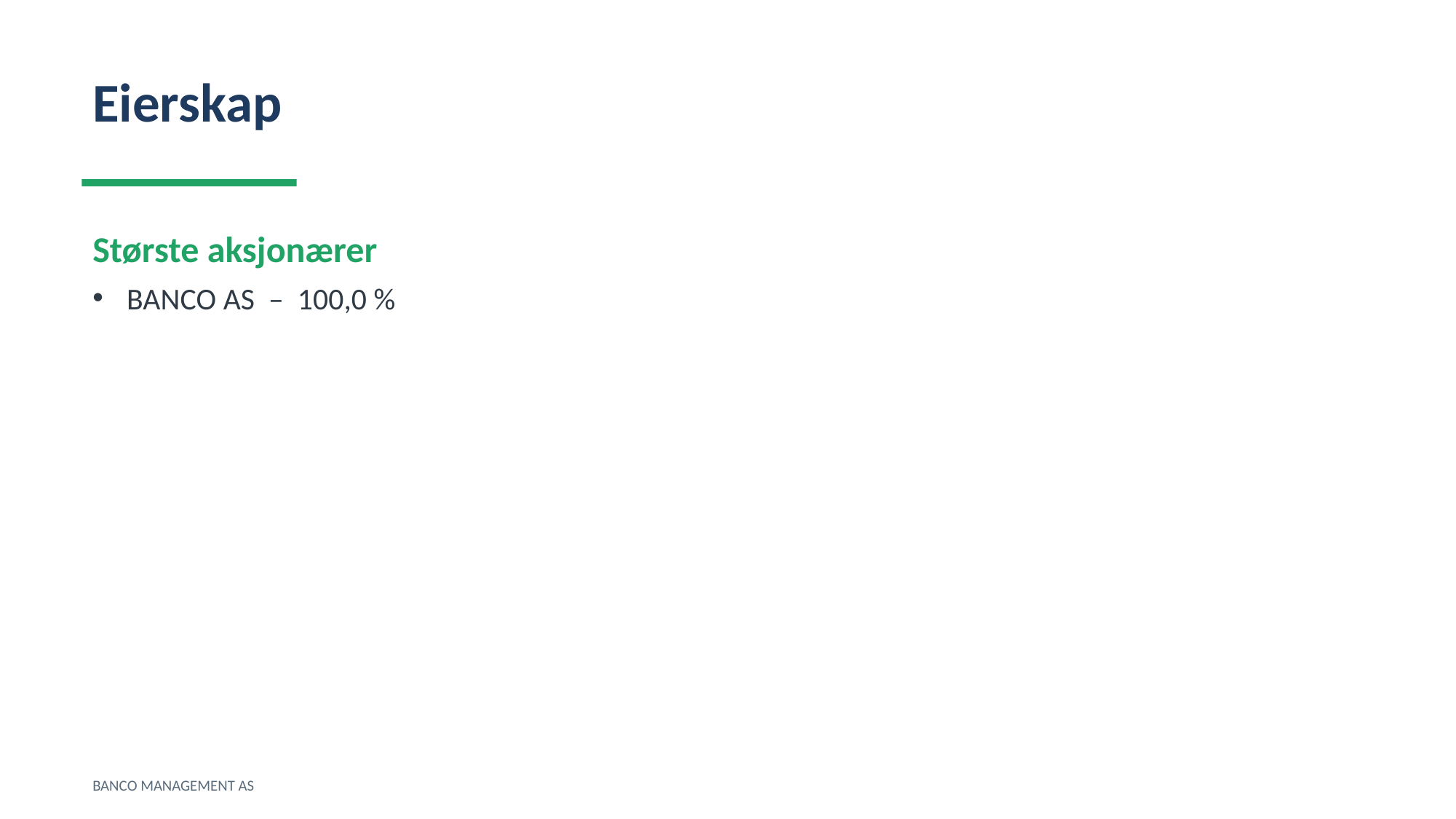

Eierskap

Største aksjonærer
BANCO AS  –  100,0 %
BANCO MANAGEMENT AS